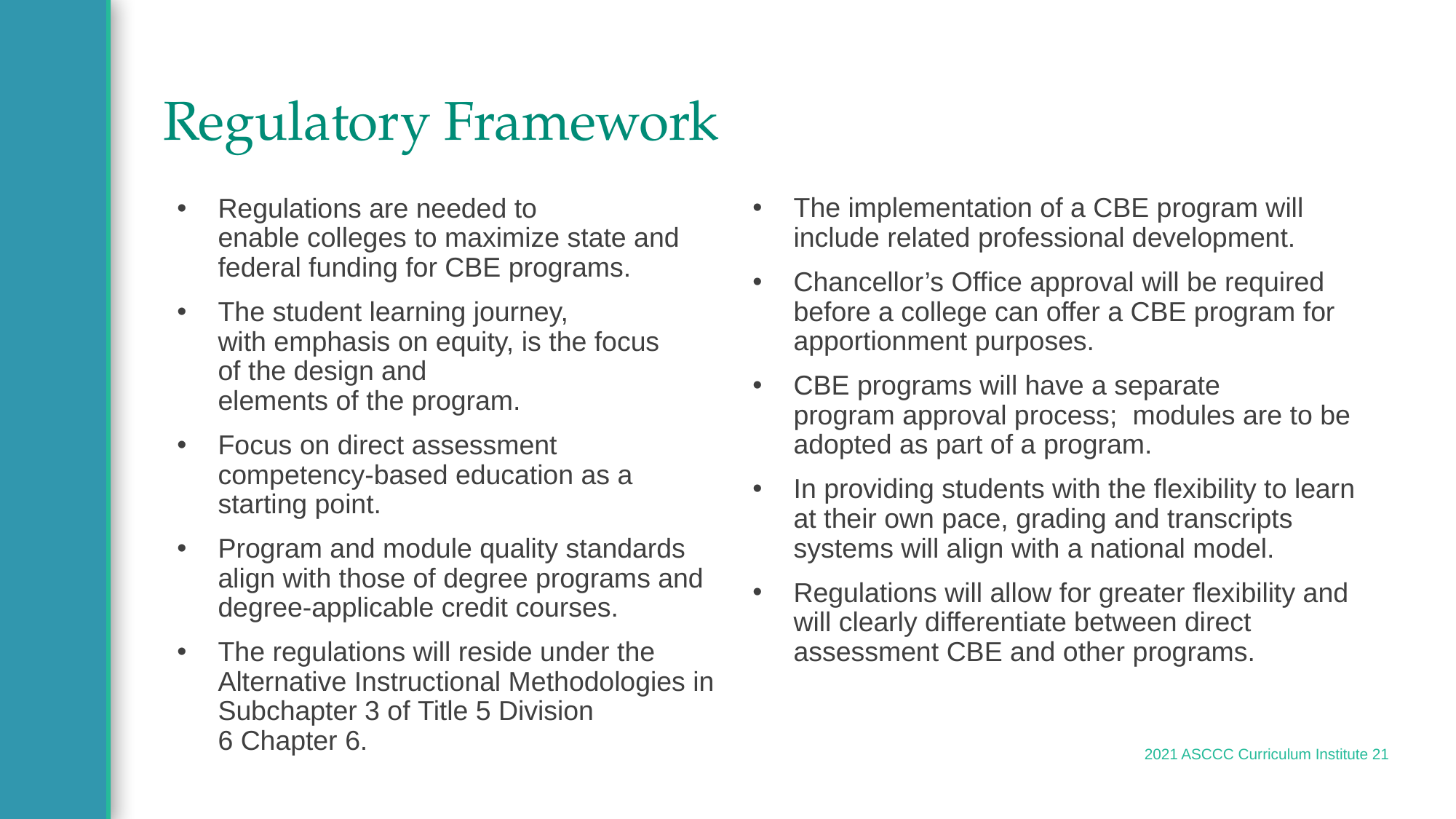

# Regulatory Framework
The implementation of a CBE program will include related professional development.
Chancellor’s Office approval will be required before a college can offer a CBE program for apportionment purposes.
CBE programs will have a separate program approval process;  modules are to be adopted as part of a program.
In providing students with the flexibility to learn at their own pace, grading and transcripts systems will align with a national model.
Regulations will allow for greater flexibility and will clearly differentiate between direct assessment CBE and other programs.
Regulations are needed to enable colleges to maximize state and federal funding for CBE programs.
The student learning journey, with emphasis on equity, is the focus of the design and elements of the program.
Focus on direct assessment competency-based education as a starting point.
Program and module quality standards align with those of degree programs and degree-applicable credit courses.
The regulations will reside under the Alternative Instructional Methodologies in Subchapter 3 of Title 5 Division 6 Chapter 6.
2021 ASCCC Curriculum Institute 21